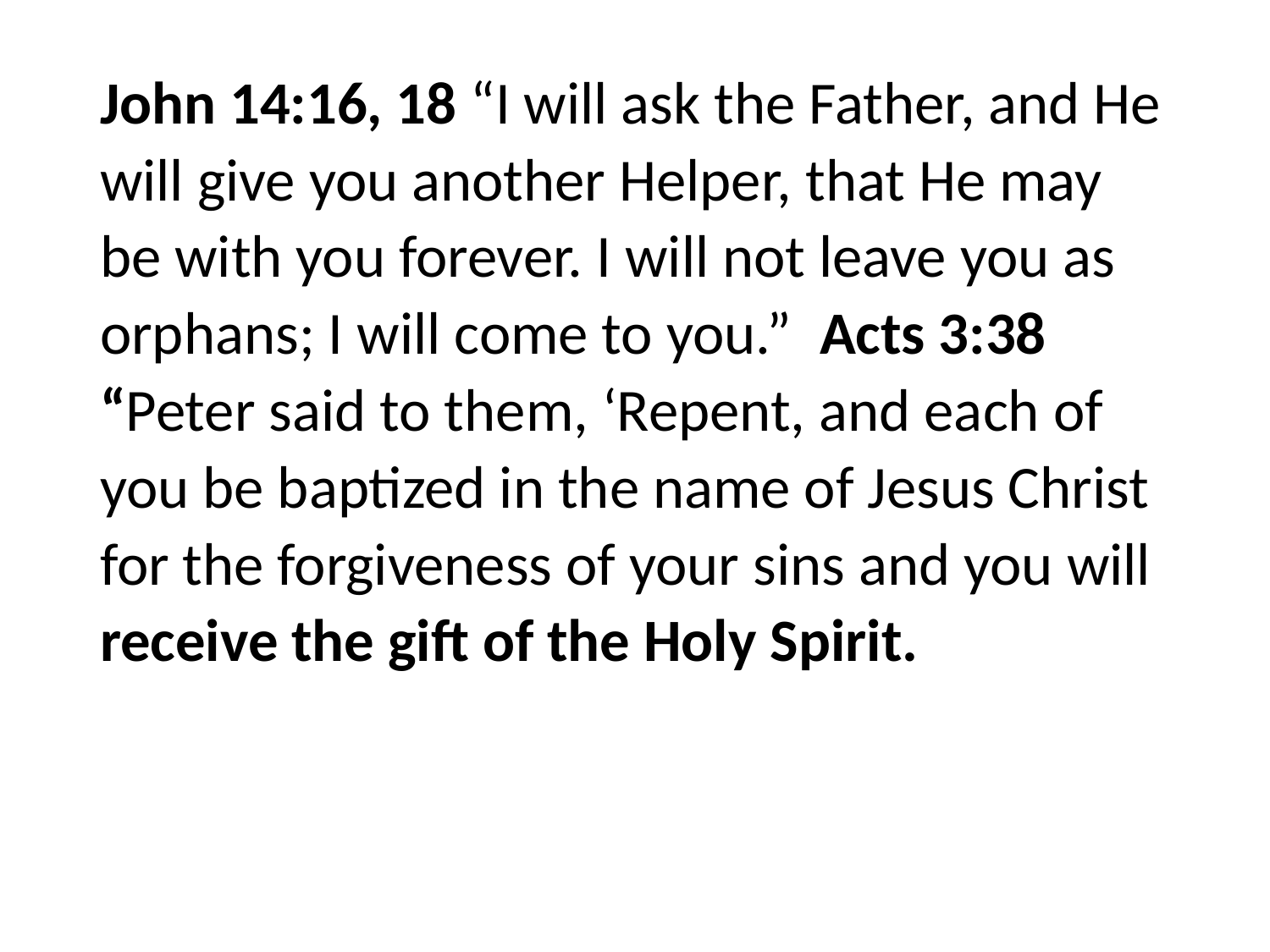

#
John 14:16, 18 “I will ask the Father, and He will give you another Helper, that He may be with you forever. I will not leave you as orphans; I will come to you.”  Acts 3:38 “Peter said to them, ‘Repent, and each of you be baptized in the name of Jesus Christ for the forgiveness of your sins and you will receive the gift of the Holy Spirit.